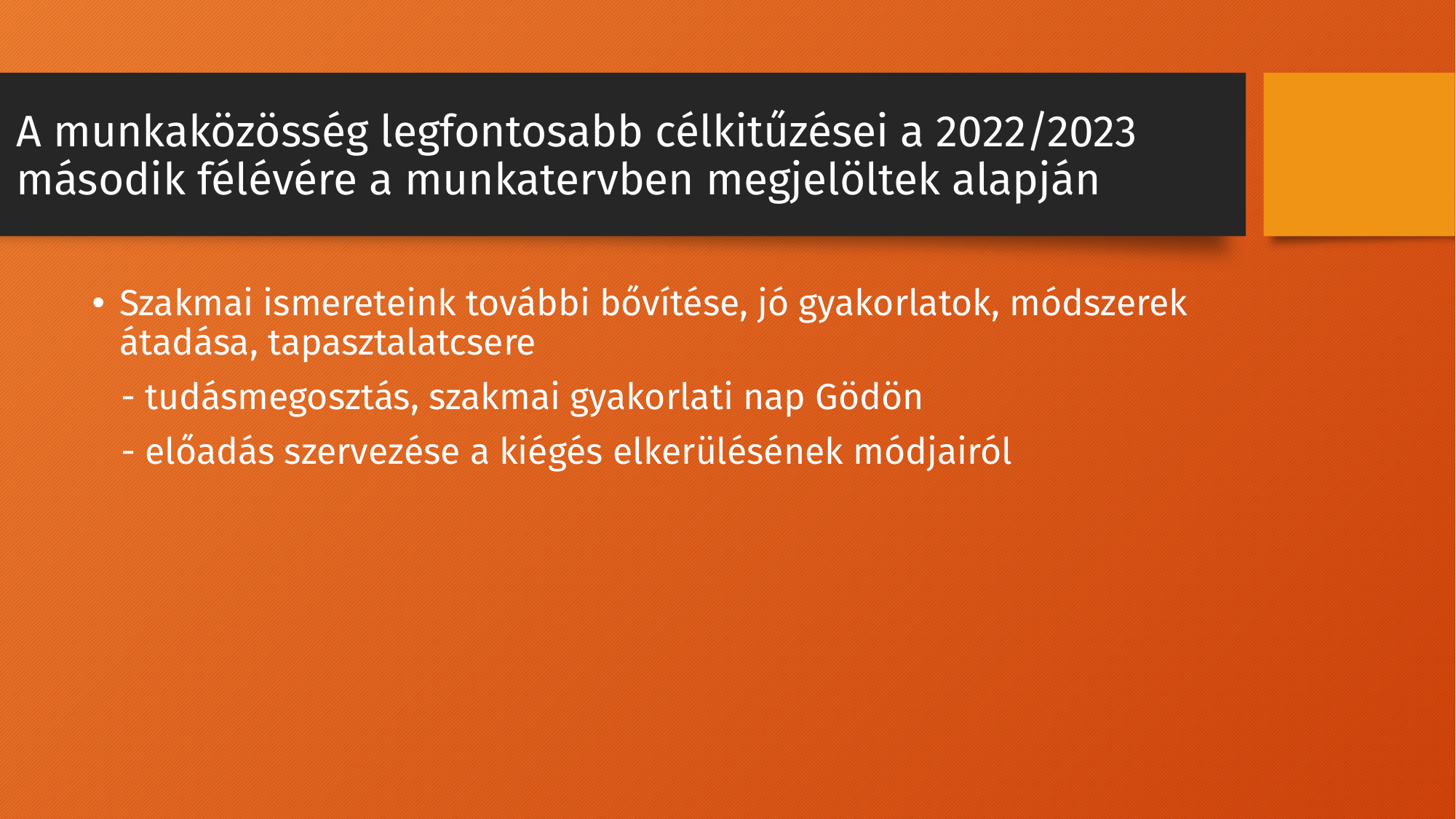

# A munkaközösség legfontosabb célkitűzései a 2022/2023 második félévére a munkatervben megjelöltek alapján
Szakmai ismereteink további bővítése, jó gyakorlatok, módszerek átadása, tapasztalatcsere
   - tudásmegosztás, szakmai gyakorlati nap Gödön
   - előadás szervezése a kiégés elkerülésének módjairól